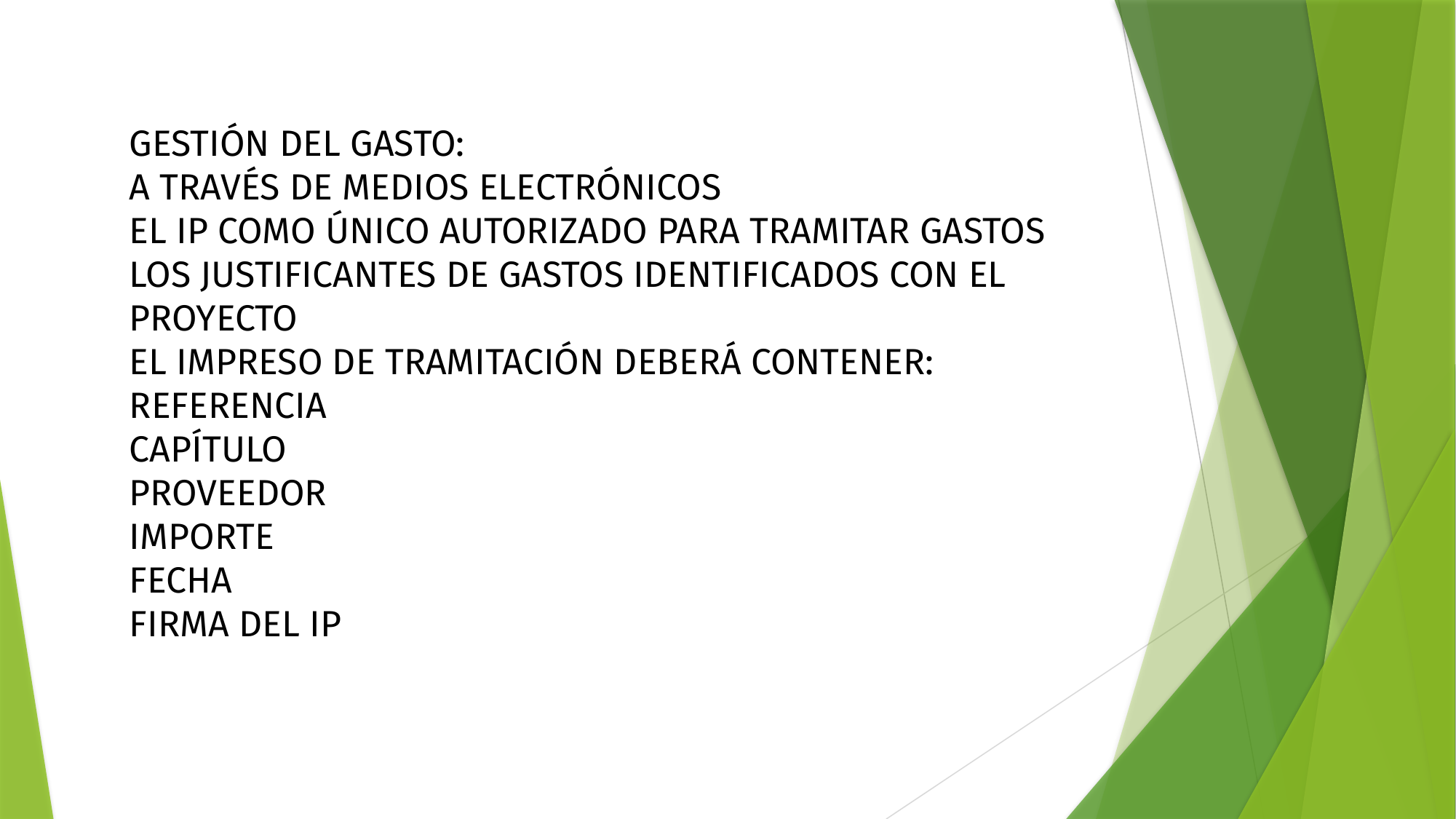

GESTIÓN DEL GASTO:
A TRAVÉS DE MEDIOS ELECTRÓNICOS
EL IP COMO ÚNICO AUTORIZADO PARA TRAMITAR GASTOS
LOS JUSTIFICANTES DE GASTOS IDENTIFICADOS CON EL PROYECTO
EL IMPRESO DE TRAMITACIÓN DEBERÁ CONTENER:
REFERENCIA
CAPÍTULO
PROVEEDOR
IMPORTE
FECHA
FIRMA DEL IP